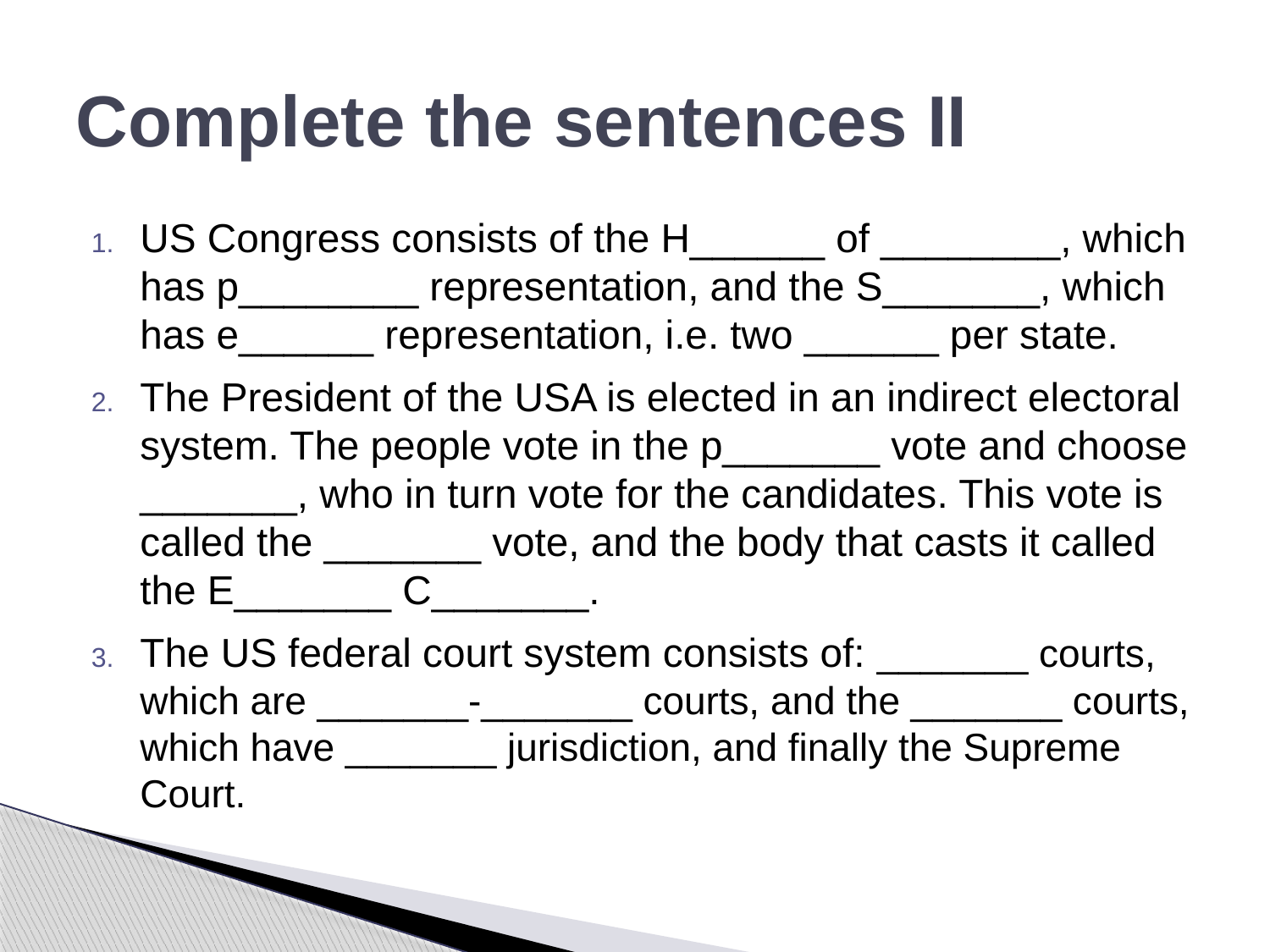

# Complete the sentences II
US Congress consists of the H______ of ________, which has p________ representation, and the S_______, which has e______ representation, i.e. two ______ per state.
The President of the USA is elected in an indirect electoral system. The people vote in the p_______ vote and choose _______, who in turn vote for the candidates. This vote is called the _______ vote, and the body that casts it called the E_______ C_______.
The US federal court system consists of: _______ courts, which are _______-_______ courts, and the _______ courts, which have _______ jurisdiction, and finally the Supreme Court.